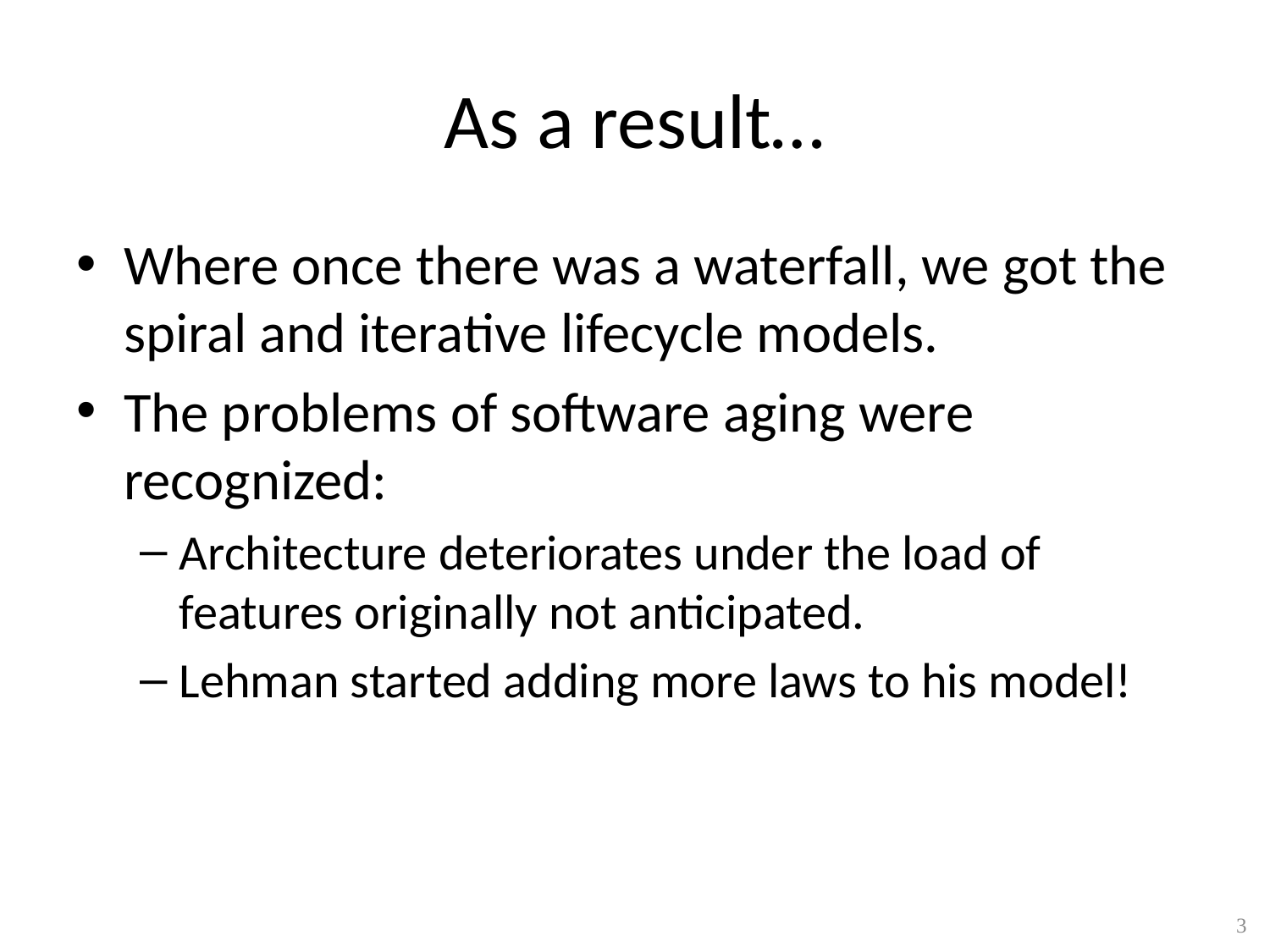

# As a result…
Where once there was a waterfall, we got the spiral and iterative lifecycle models.
The problems of software aging were recognized:
Architecture deteriorates under the load of features originally not anticipated.
Lehman started adding more laws to his model!